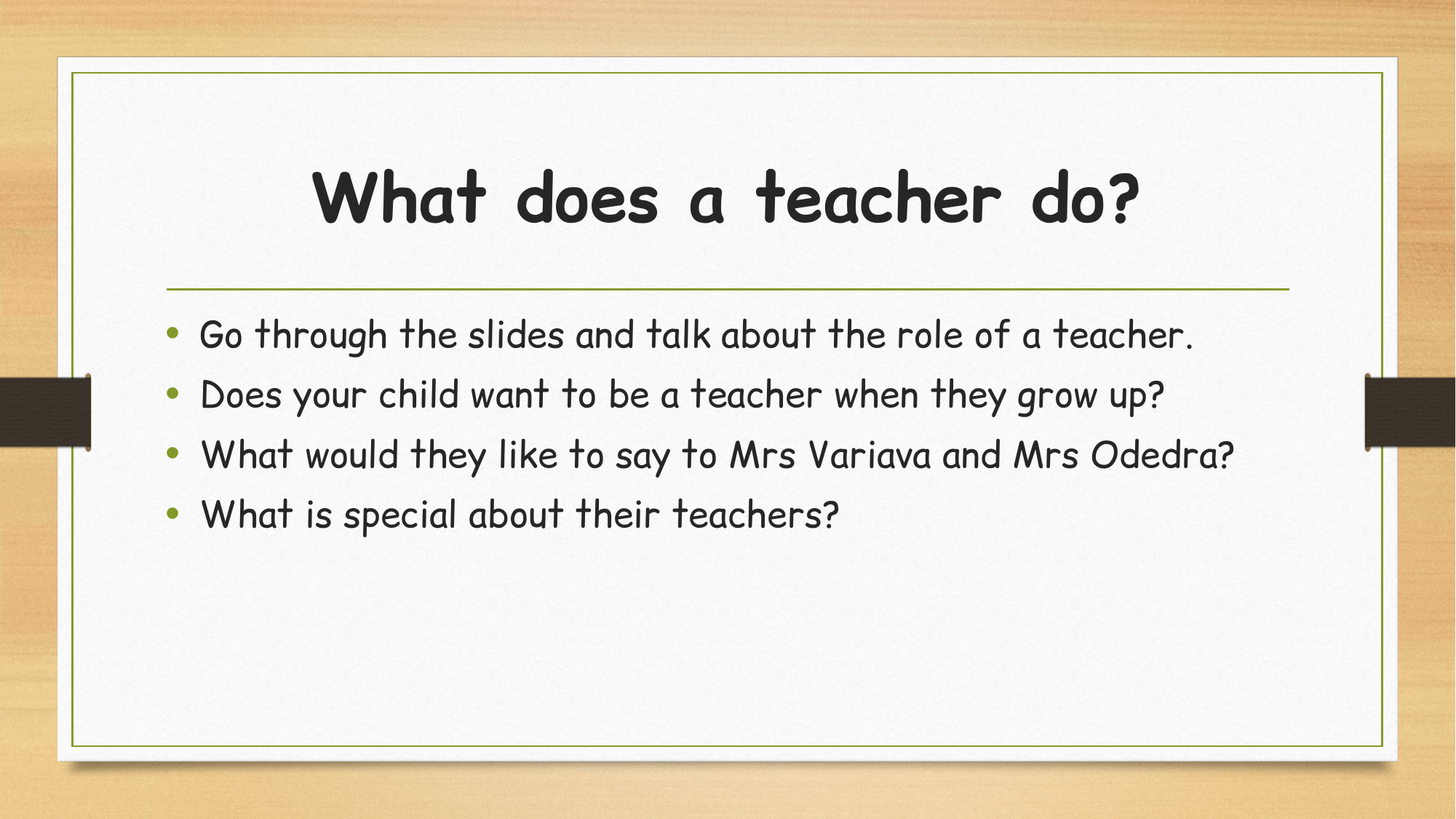

# What does a teacher do?
Go through the slides and talk about the role of a teacher.
Does your child want to be a teacher when they grow up?
What would they like to say to Mrs Variava and Mrs Odedra?
What is special about their teachers?